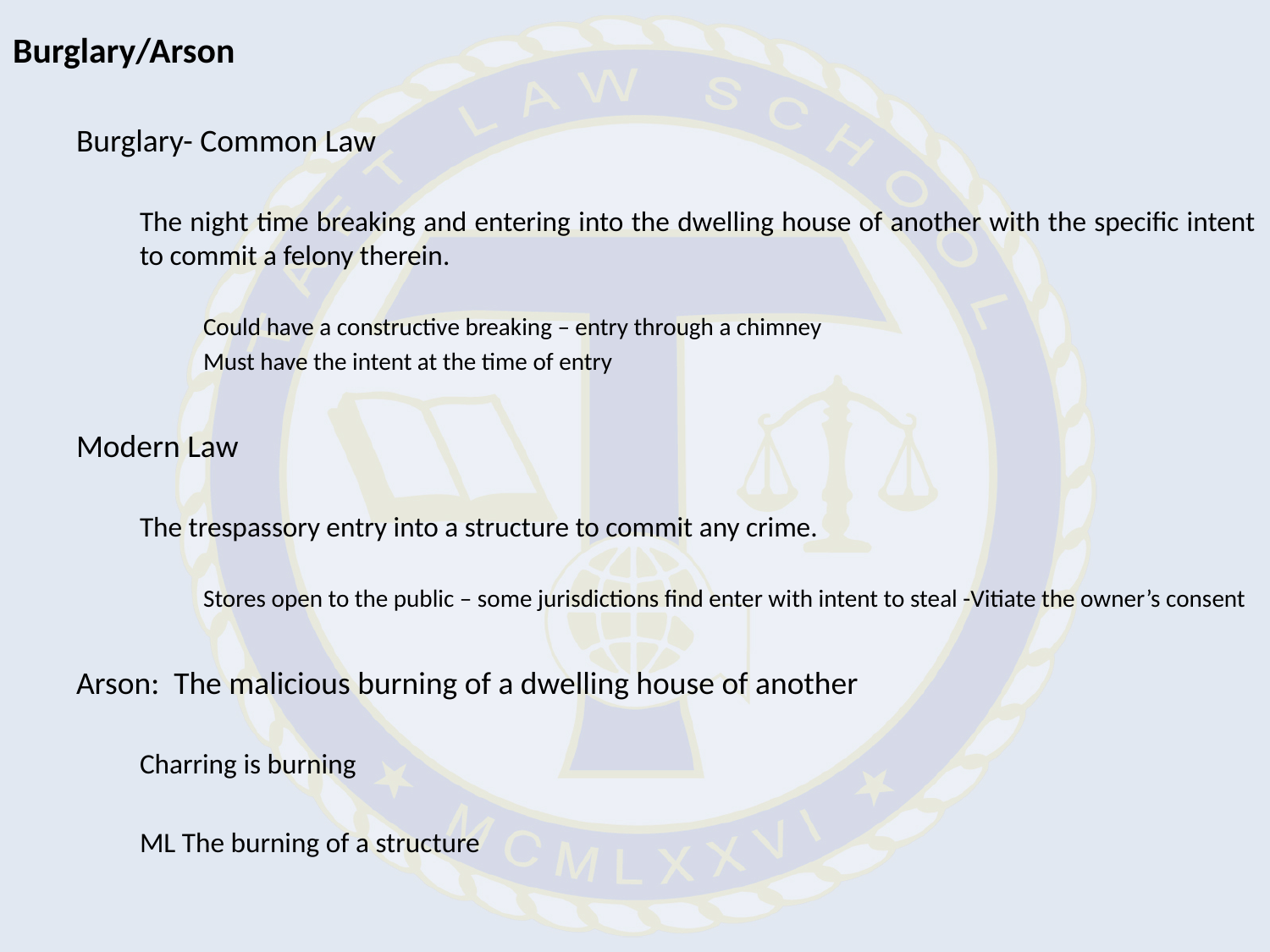

Burglary/Arson

Burglary- Common Law

The night time breaking and entering into the dwelling house of another with the specific intent to commit a felony therein.

Could have a constructive breaking – entry through a chimney
Must have the intent at the time of entry

Modern Law

The trespassory entry into a structure to commit any crime.

Stores open to the public – some jurisdictions find enter with intent to steal -Vitiate the owner’s consent

Arson:  The malicious burning of a dwelling house of another

Charring is burning

ML The burning of a structure